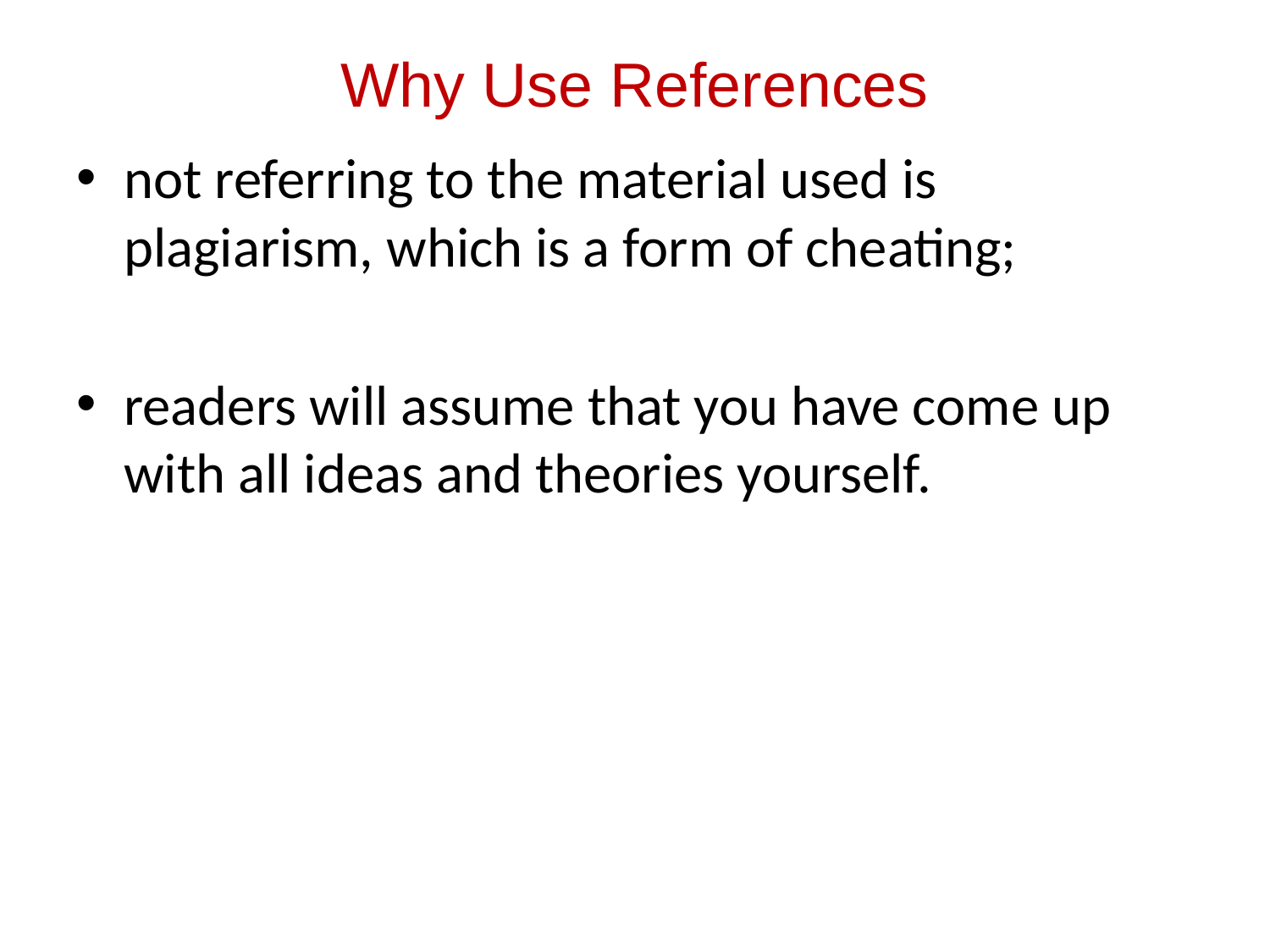

# Why Use References
not referring to the material used is plagiarism, which is a form of cheating;

readers will assume that you have come up with all ideas and theories yourself.